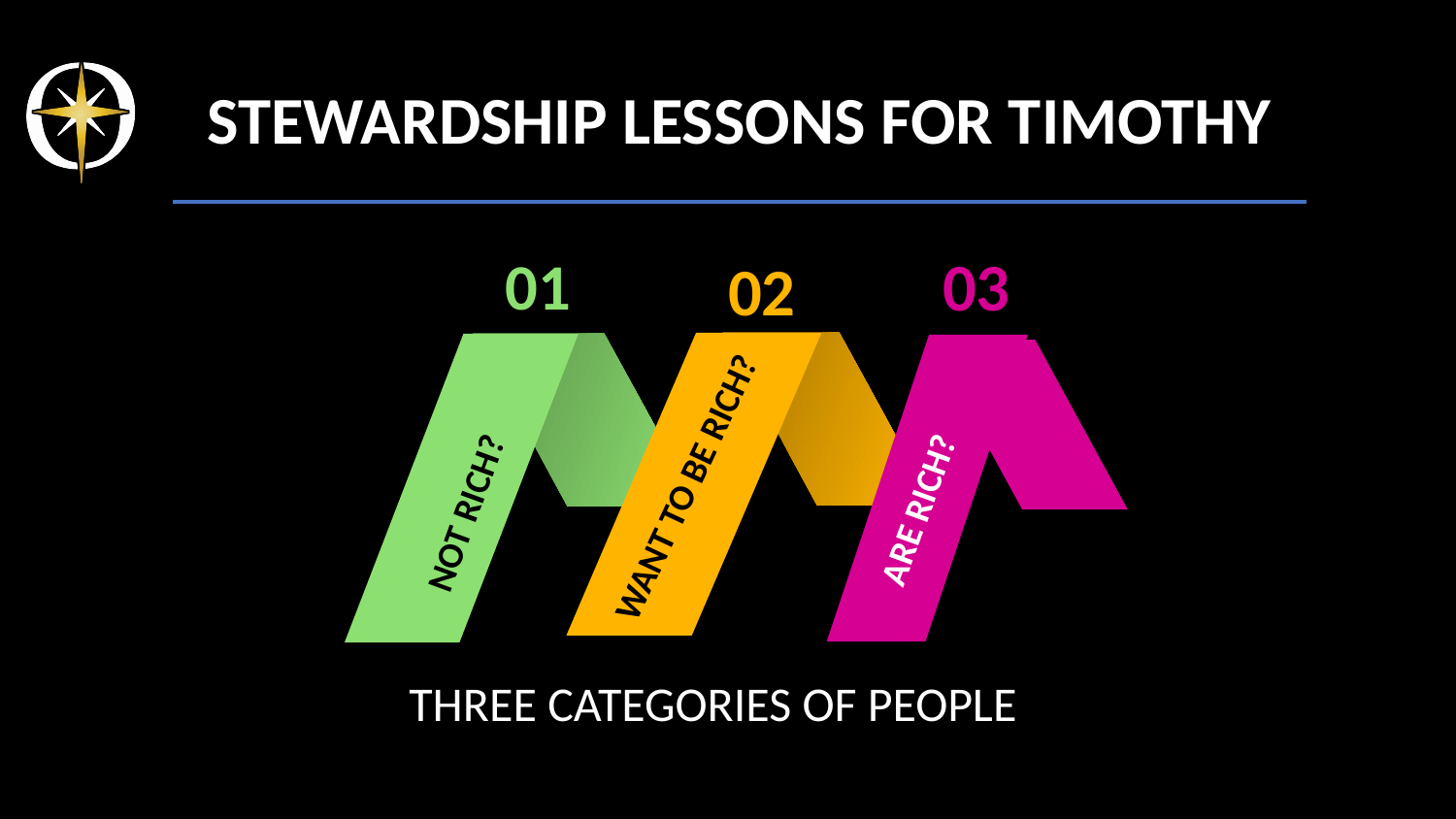

# stewardship lessons for timothy
03
01
02
01

WANT TO BE RICH?
ARE RICH?
NOT RICH?
three categories of people